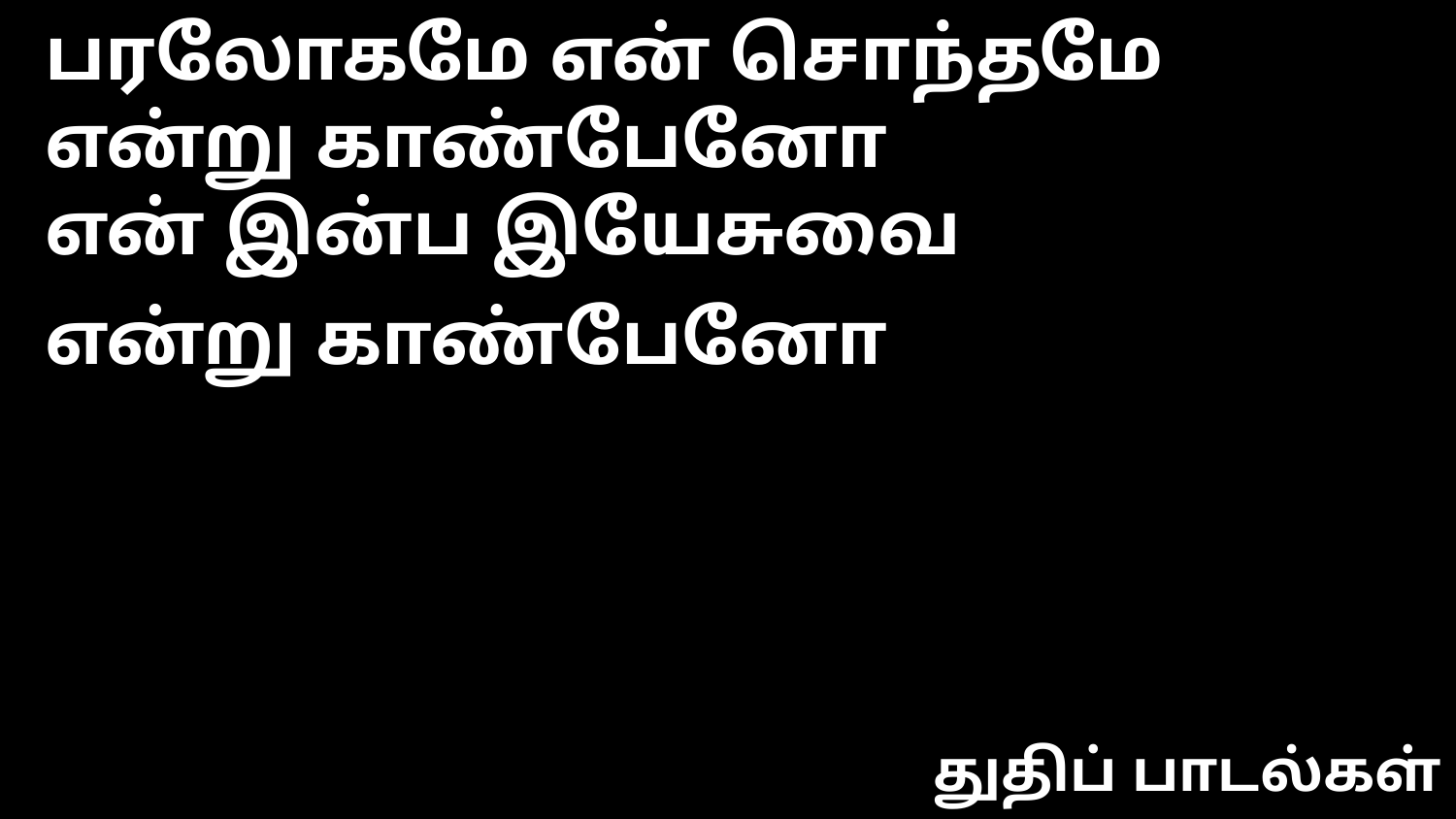

பரலோகமே என் சொந்தமே
என்று காண்பேனோ
என் இன்ப இயேசுவை
என்று காண்பேனோ
துதிப் பாடல்கள்